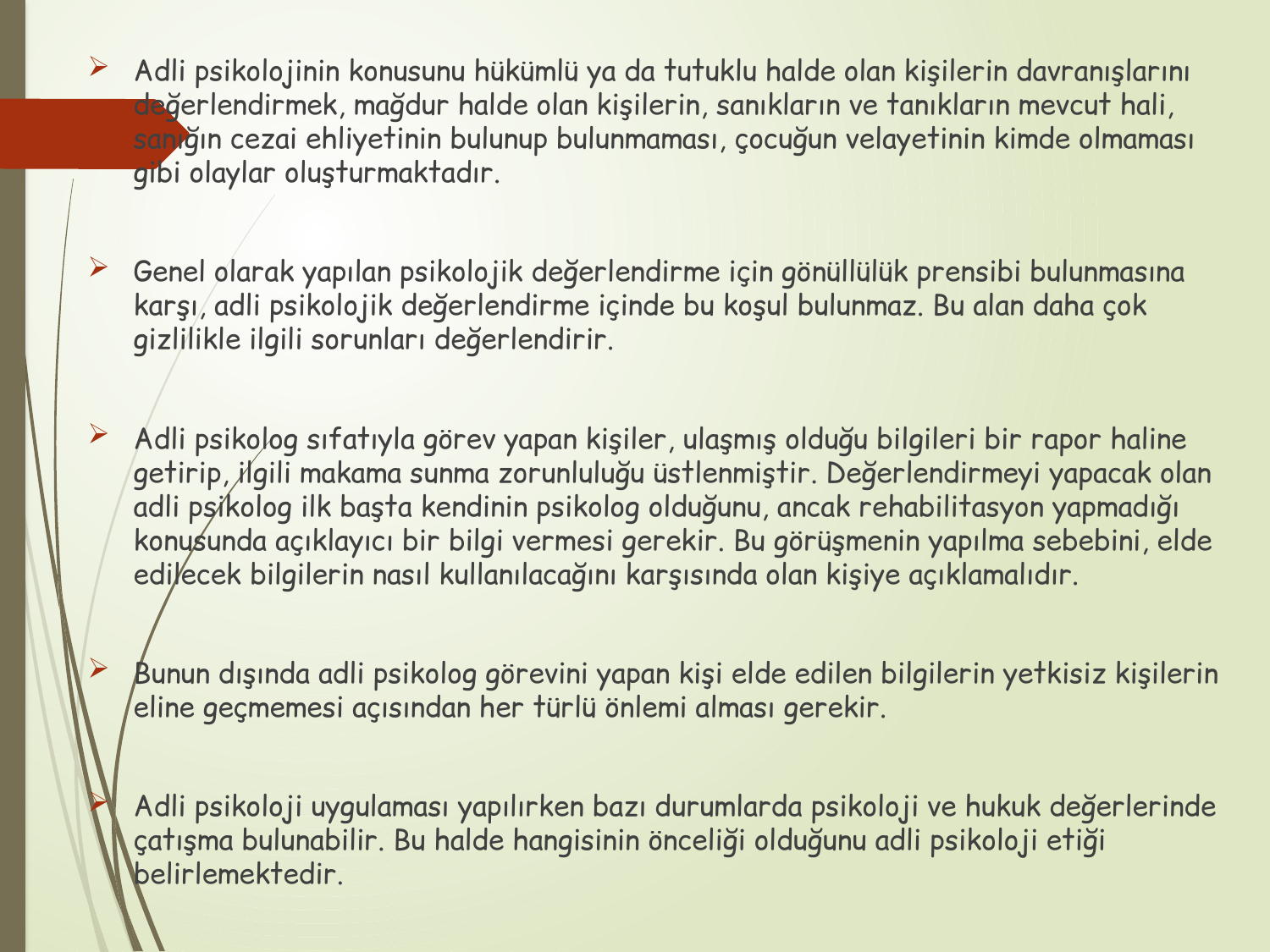

Adli psikolojinin konusunu hükümlü ya da tutuklu halde olan kişilerin davranışlarını değerlendirmek, mağdur halde olan kişilerin, sanıkların ve tanıkların mevcut hali, sanığın cezai ehliyetinin bulunup bulunmaması, çocuğun velayetinin kimde olmaması gibi olaylar oluşturmaktadır.

Genel olarak yapılan psikolojik değerlendirme için gönüllülük prensibi bulunmasına karşı, adli psikolojik değerlendirme içinde bu koşul bulunmaz. Bu alan daha çok gizlilikle ilgili sorunları değerlendirir.

Adli psikolog sıfatıyla görev yapan kişiler, ulaşmış olduğu bilgileri bir rapor haline getirip, ilgili makama sunma zorunluluğu üstlenmiştir. Değerlendirmeyi yapacak olan adli psikolog ilk başta kendinin psikolog olduğunu, ancak rehabilitasyon yapmadığı konusunda açıklayıcı bir bilgi vermesi gerekir. Bu görüşmenin yapılma sebebini, elde edilecek bilgilerin nasıl kullanılacağını karşısında olan kişiye açıklamalıdır.

Bunun dışında adli psikolog görevini yapan kişi elde edilen bilgilerin yetkisiz kişilerin eline geçmemesi açısından her türlü önlemi alması gerekir.

Adli psikoloji uygulaması yapılırken bazı durumlarda psikoloji ve hukuk değerlerinde çatışma bulunabilir. Bu halde hangisinin önceliği olduğunu adli psikoloji etiği belirlemektedir.